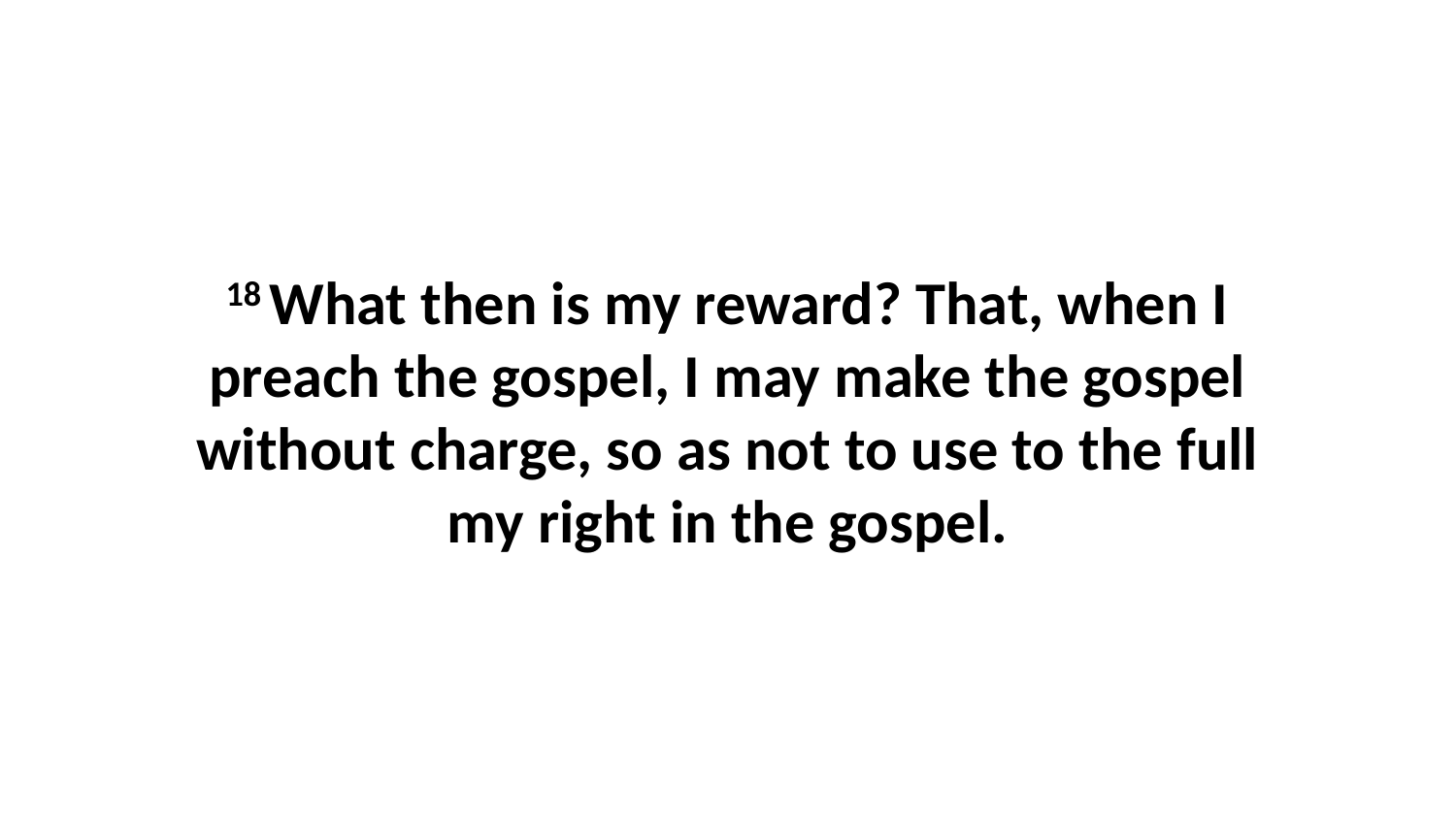

18 What then is my reward? That, when I preach the gospel, I may make the gospel without charge, so as not to use to the full my right in the gospel.